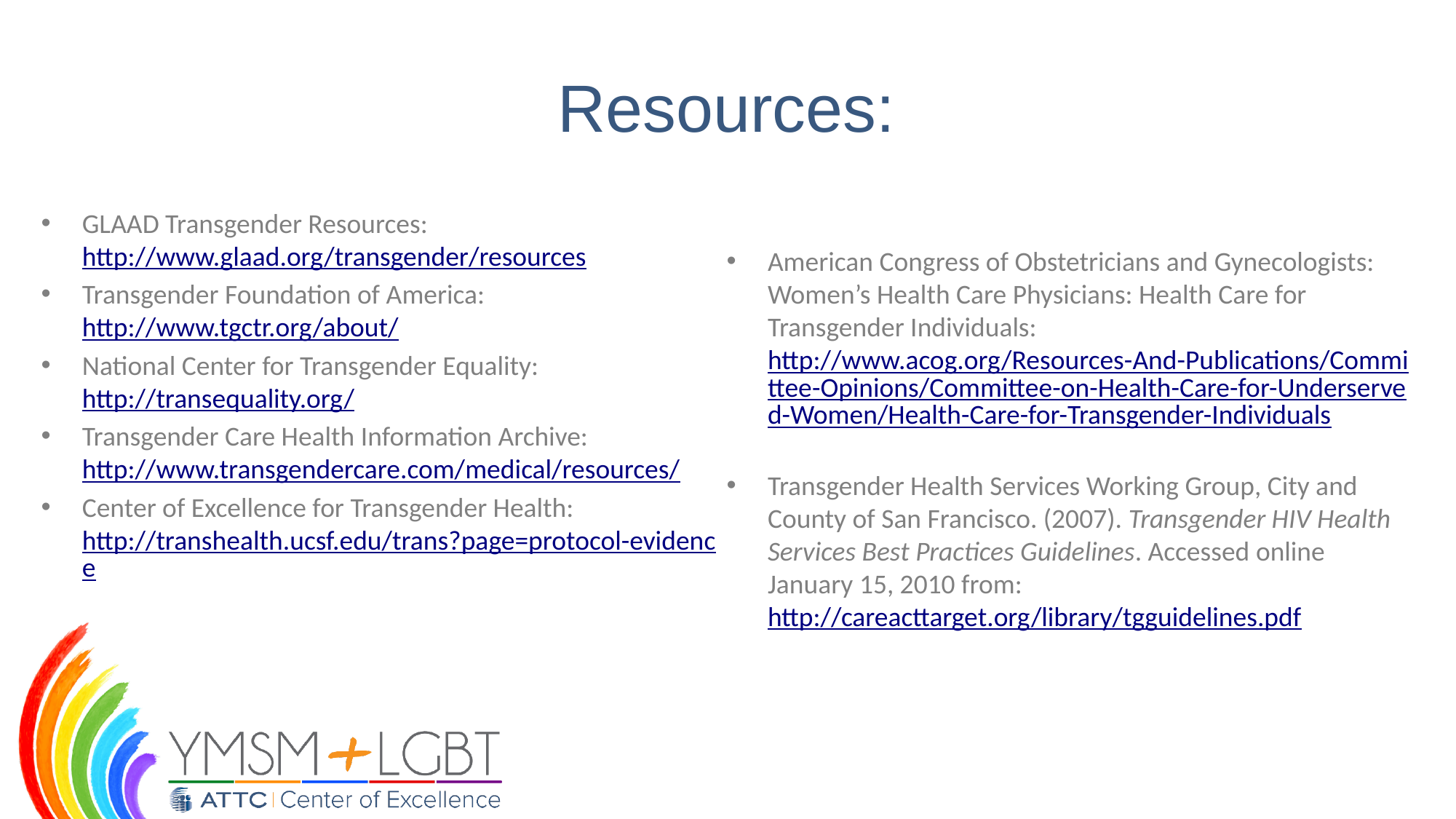

# Resources:
GLAAD Transgender Resources: http://www.glaad.org/transgender/resources
Transgender Foundation of America: http://www.tgctr.org/about/
National Center for Transgender Equality: http://transequality.org/
Transgender Care Health Information Archive: http://www.transgendercare.com/medical/resources/
Center of Excellence for Transgender Health: http://transhealth.ucsf.edu/trans?page=protocol-evidence

American Congress of Obstetricians and Gynecologists: Women’s Health Care Physicians: Health Care for Transgender Individuals:  http://www.acog.org/Resources-And-Publications/Committee-Opinions/Committee-on-Health-Care-for-Underserved-Women/Health-Care-for-Transgender-Individuals
Transgender Health Services Working Group, City and County of San Francisco. (2007). Transgender HIV Health Services Best Practices Guidelines. Accessed online January 15, 2010 from: http://careacttarget.org/library/tgguidelines.pdf